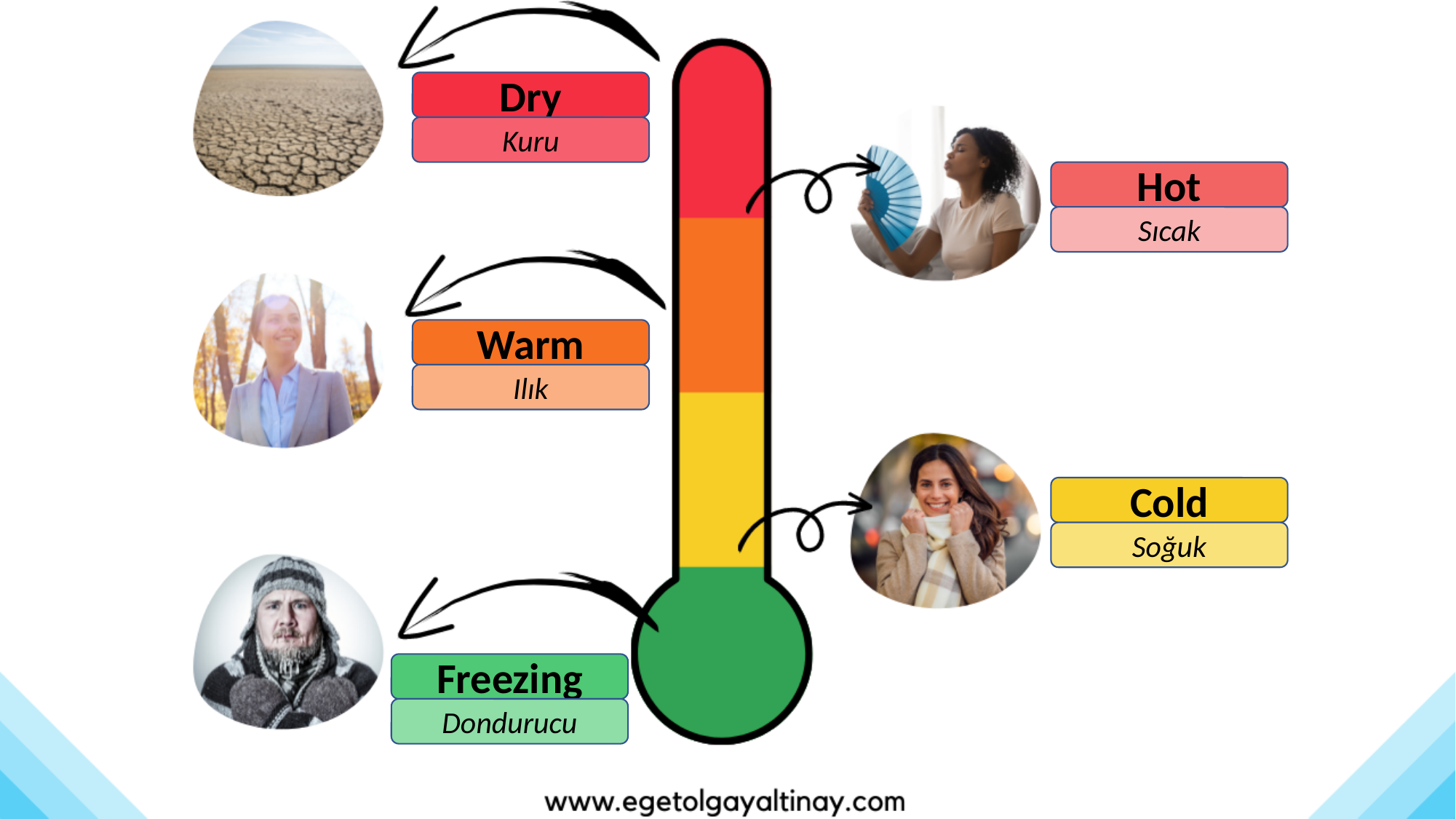

Dry
Kuru
Hot
Sıcak
Warm
Ilık
Cold
Soğuk
Freezing
Dondurucu